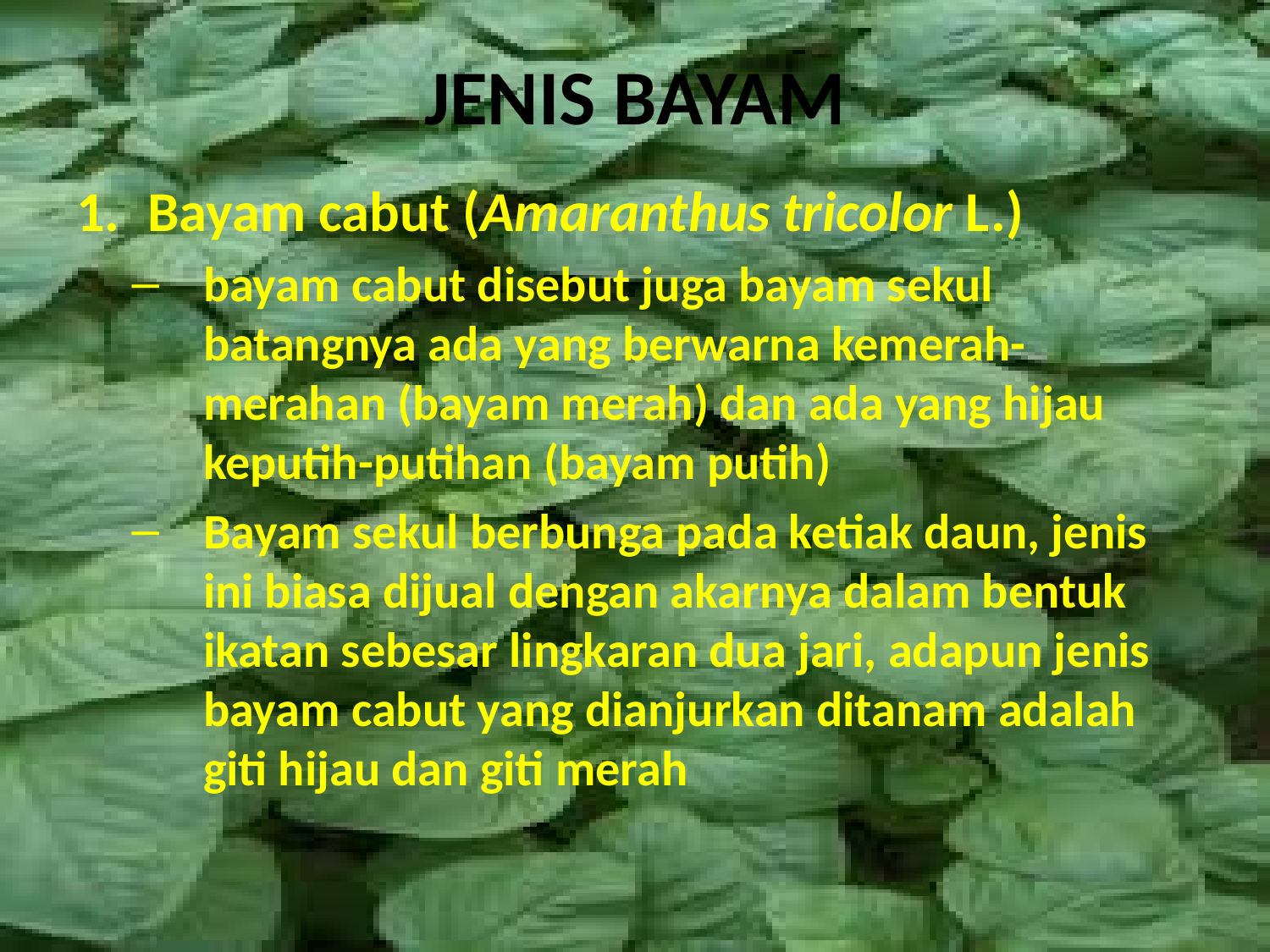

# JENIS BAYAM
Bayam cabut (Amaranthus tricolor L.)
bayam cabut disebut juga bayam sekul batangnya ada yang berwarna kemerah-merahan (bayam merah) dan ada yang hijau keputih-putihan (bayam putih)
Bayam sekul berbunga pada ketiak daun, jenis ini biasa dijual dengan akarnya dalam bentuk ikatan sebesar lingkaran dua jari, adapun jenis bayam cabut yang dianjurkan ditanam adalah giti hijau dan giti merah